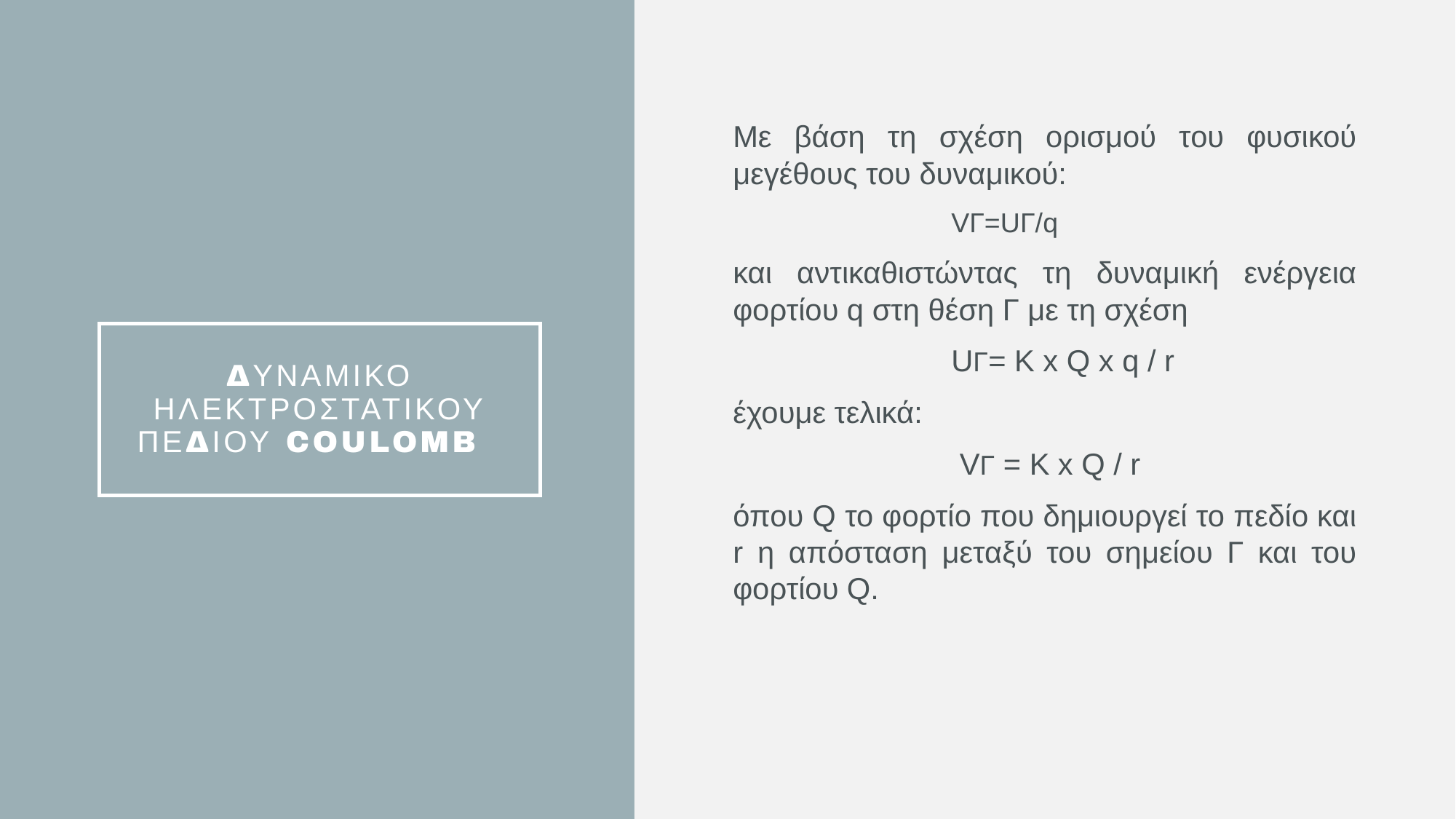

Με βάση τη σχέση ορισμού του φυσικού μεγέθους του δυναμικού:
		VΓ=UΓ/q
και αντικαθιστώντας τη δυναμική ενέργεια φορτίου q στη θέση Γ με τη σχέση
		UΓ= K x Q x q / r
έχουμε τελικά:
		 VΓ = K x Q / r
όπου Q το φορτίο που δημιουργεί το πεδίο και r η απόσταση μεταξύ του σημείου Γ και του φορτίου Q.

# ΔΥΝΑΜΙΚΟ ΗΛΕΚΤΡΟΣΤΑΤΙΚΟΥ ΠΕΔΙΟΥ COULOMB